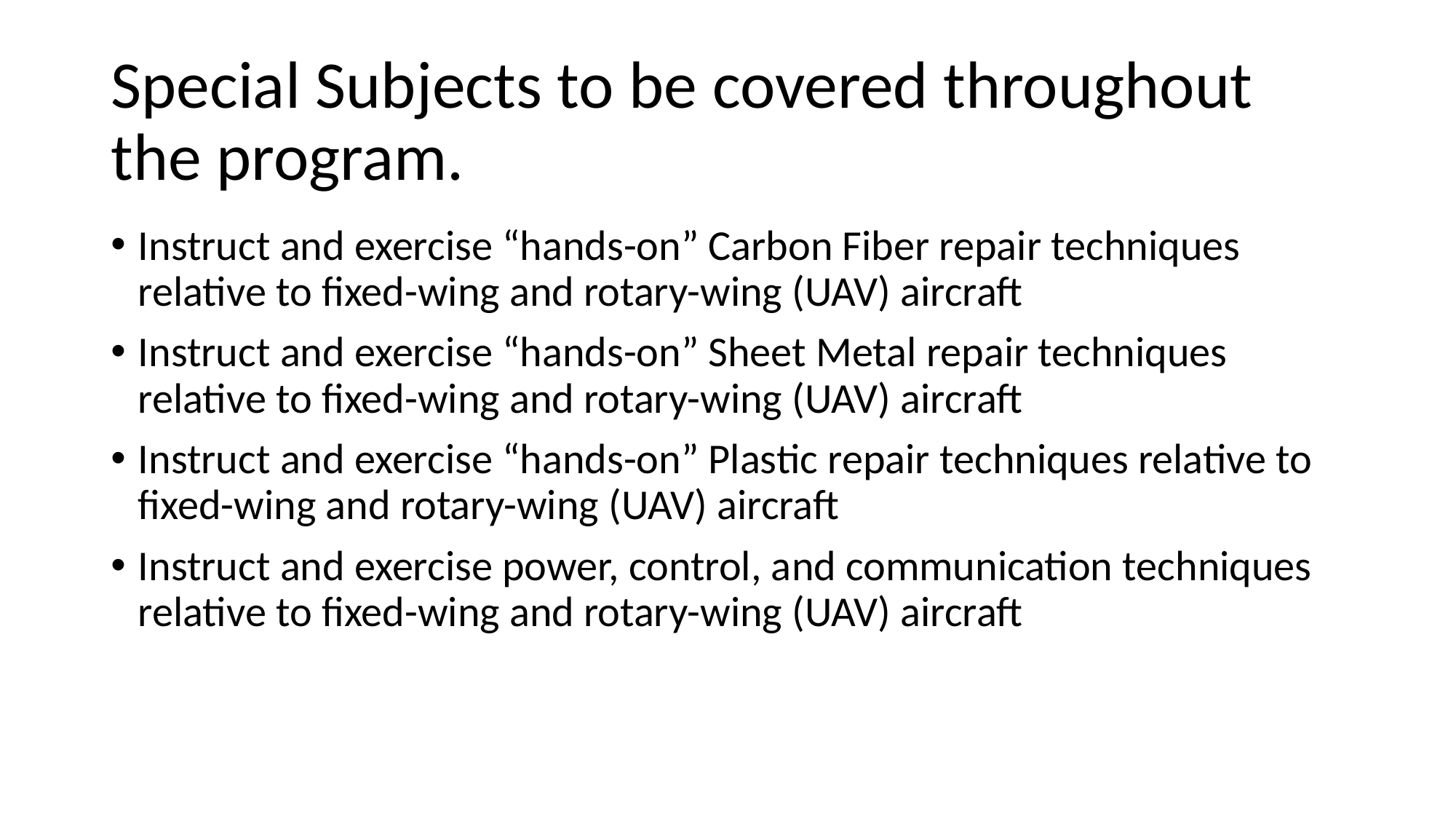

# Special Subjects to be covered throughout the program.
Instruct and exercise “hands-on” Carbon Fiber repair techniques relative to fixed-wing and rotary-wing (UAV) aircraft
Instruct and exercise “hands-on” Sheet Metal repair techniques relative to fixed-wing and rotary-wing (UAV) aircraft
Instruct and exercise “hands-on” Plastic repair techniques relative to fixed-wing and rotary-wing (UAV) aircraft
Instruct and exercise power, control, and communication techniques relative to fixed-wing and rotary-wing (UAV) aircraft